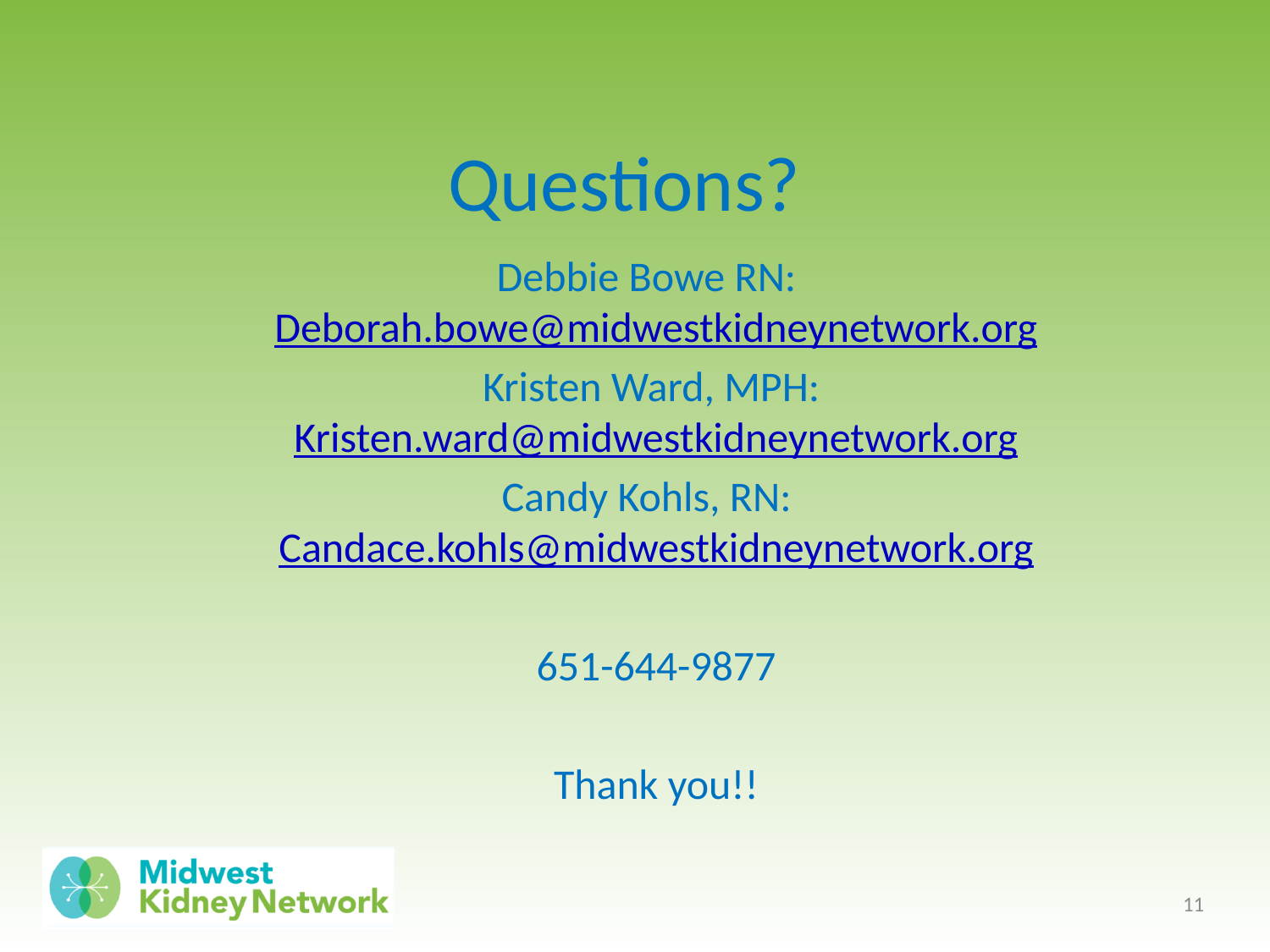

# Questions?
Debbie Bowe RN:  Deborah.bowe@midwestkidneynetwork.org
Kristen Ward, MPH: Kristen.ward@midwestkidneynetwork.org
Candy Kohls, RN:  Candace.kohls@midwestkidneynetwork.org

651-644-9877

Thank you!!

11